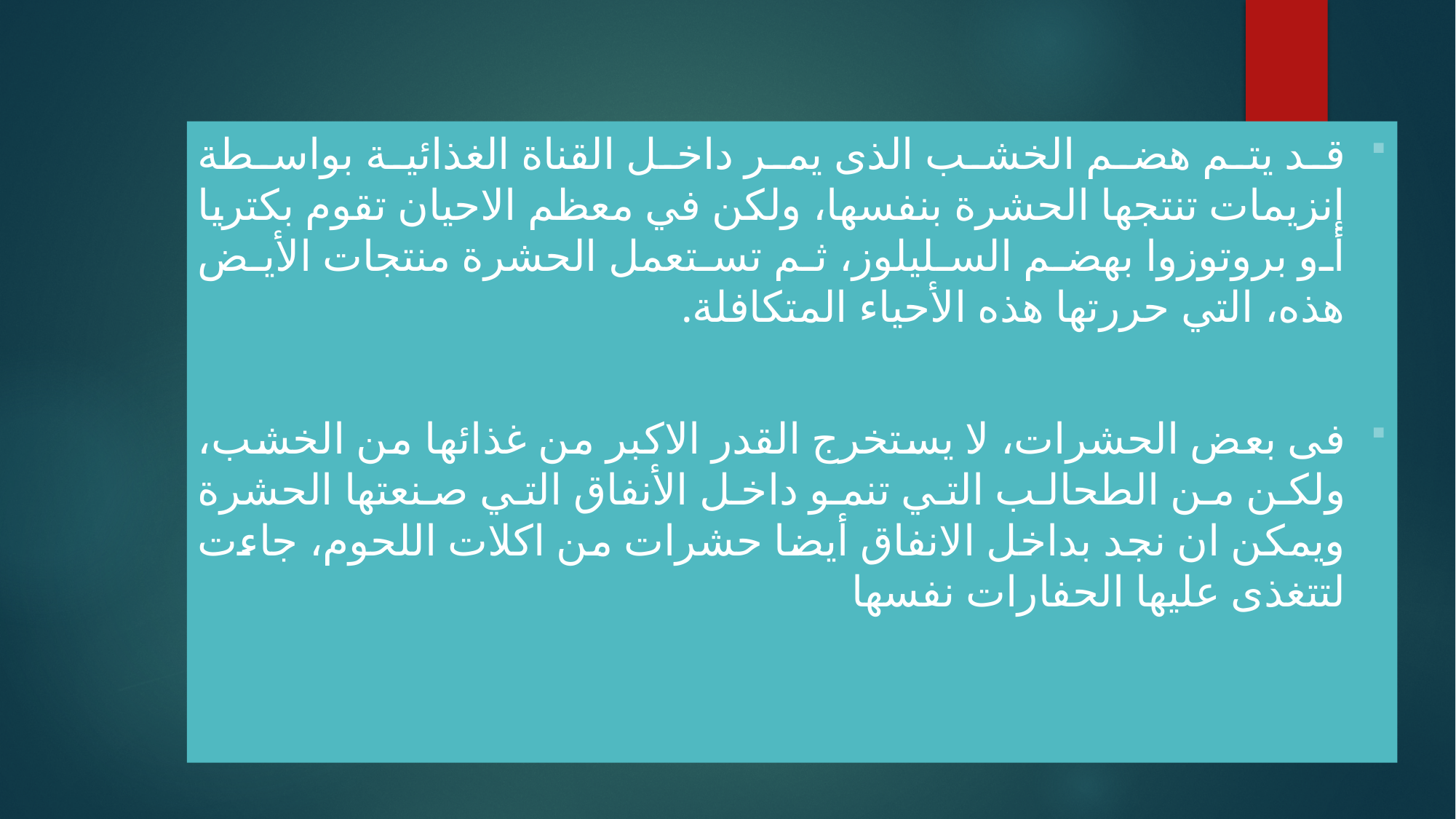

قد يتم هضم الخشب الذى يمر داخل القناة الغذائية بواسطة إنزيمات تنتجها الحشرة بنفسها، ولكن في معظم الاحيان تقوم بكتريا أو بروتوزوا بهضم السليلوز، ثم تستعمل الحشرة منتجات الأيض هذه، التي حررتها هذه الأحياء المتكافلة.

فى بعض الحشرات، لا يستخرج القدر الاكبر من غذائها من الخشب، ولكن من الطحالب التي تنمو داخل الأنفاق التي صنعتها الحشرة ويمكن ان نجد بداخل الانفاق أيضا حشرات من اكلات اللحوم، جاءت لتتغذى عليها الحفارات نفسها